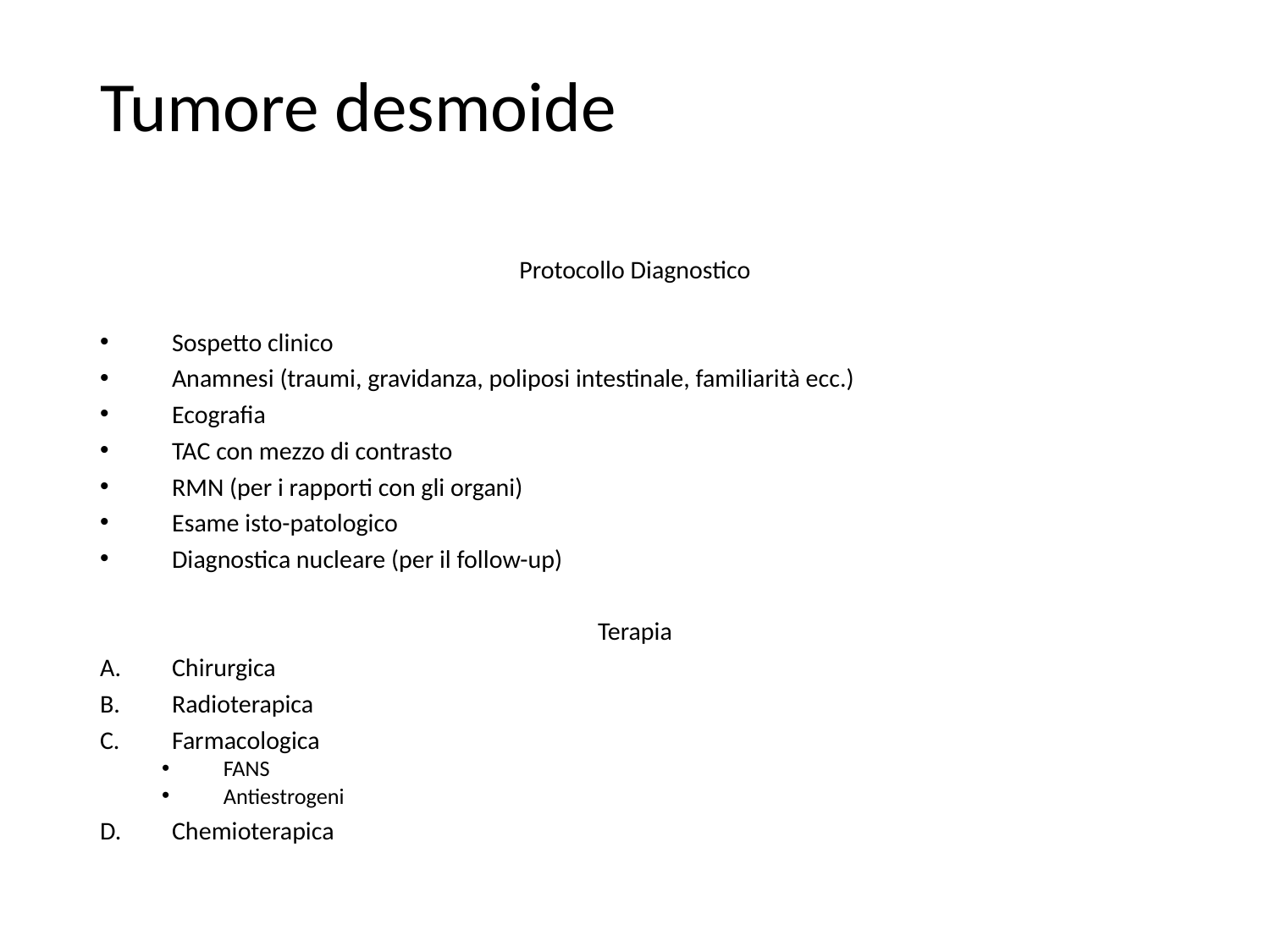

# Tumore desmoide
Protocollo Diagnostico

Sospetto clinico
Anamnesi (traumi, gravidanza, poliposi intestinale, familiarità ecc.)
Ecografia
TAC con mezzo di contrasto
RMN (per i rapporti con gli organi)
Esame isto-patologico
Diagnostica nucleare (per il follow-up)

Terapia
Chirurgica
Radioterapica
Farmacologica
FANS
Antiestrogeni
Chemioterapica